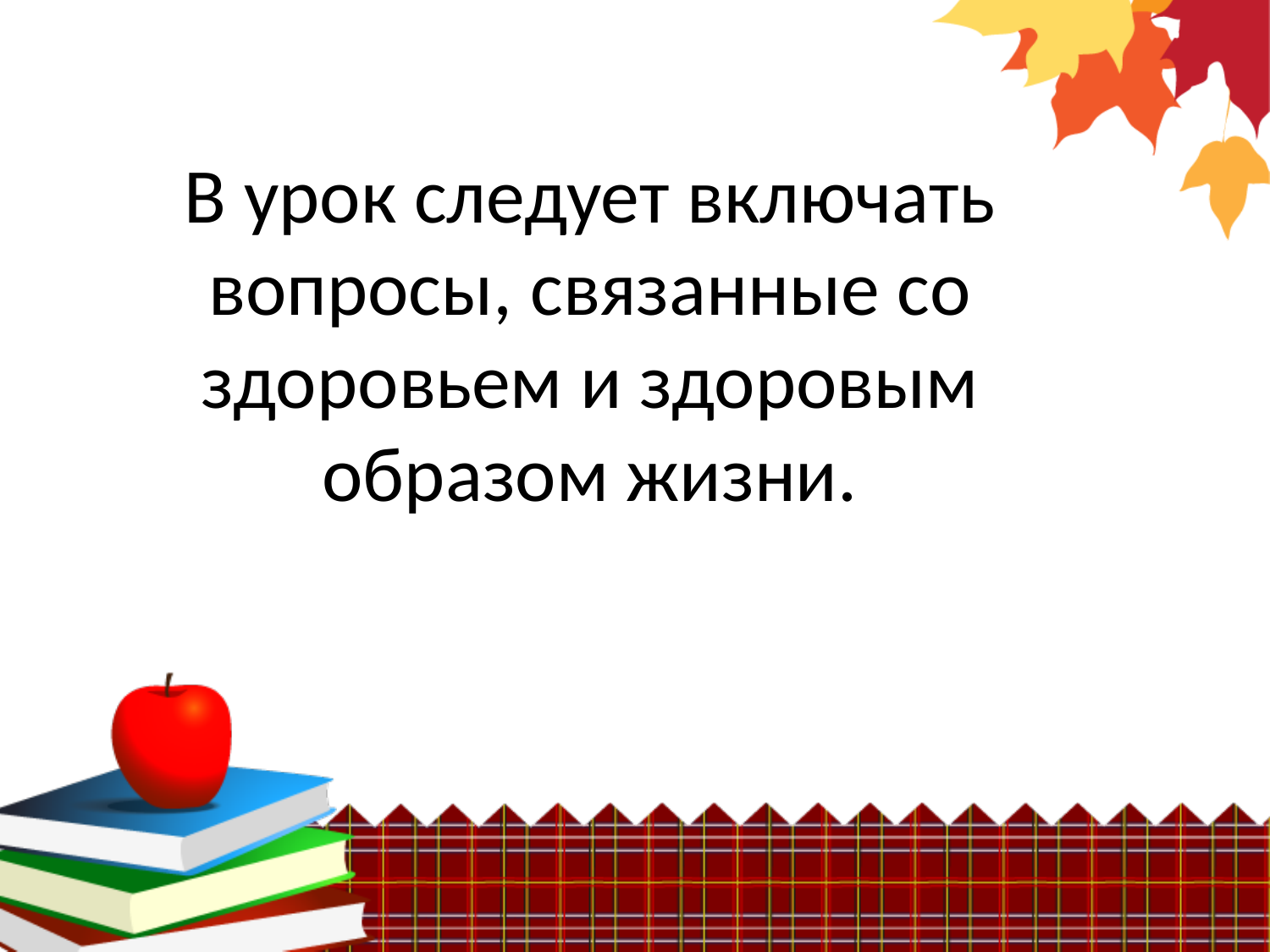

В урок следует включать вопросы, связанные со здоровьем и здоровым образом жизни.
#